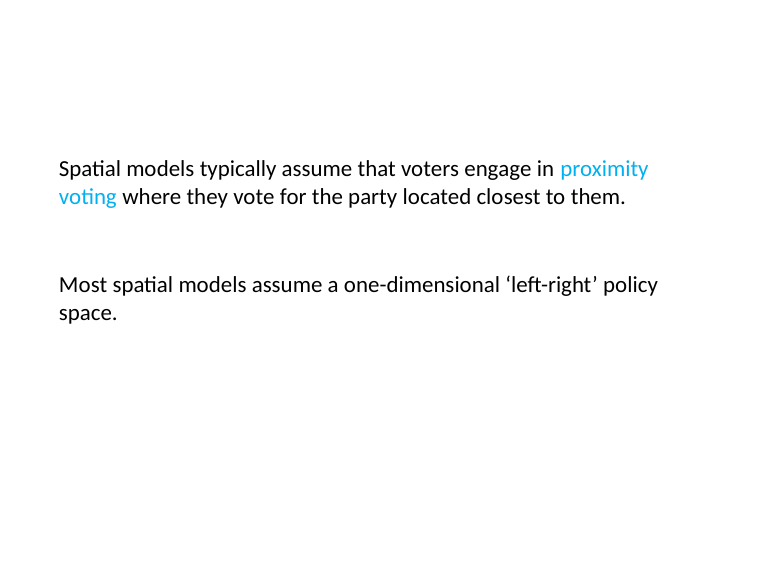

# Spatial models typically assume that voters engage in proximity  voting where they vote for the party located closest to them.
Most spatial models assume a one-dimensional ‘left-right’ policy  space.